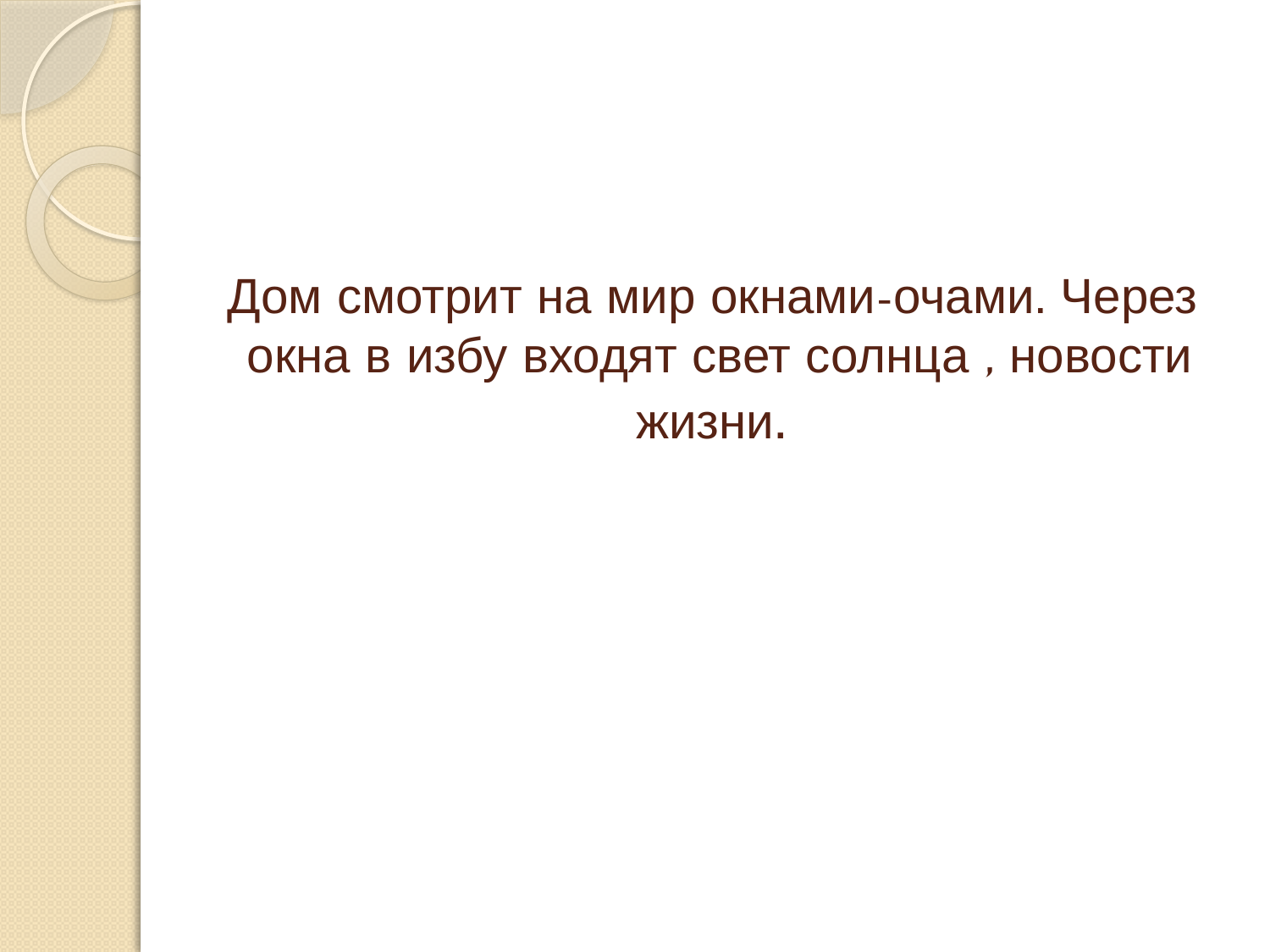

# Дом смотрит на мир окнами-очами. Через  окна в избу входят свет солнца , новости жизни.